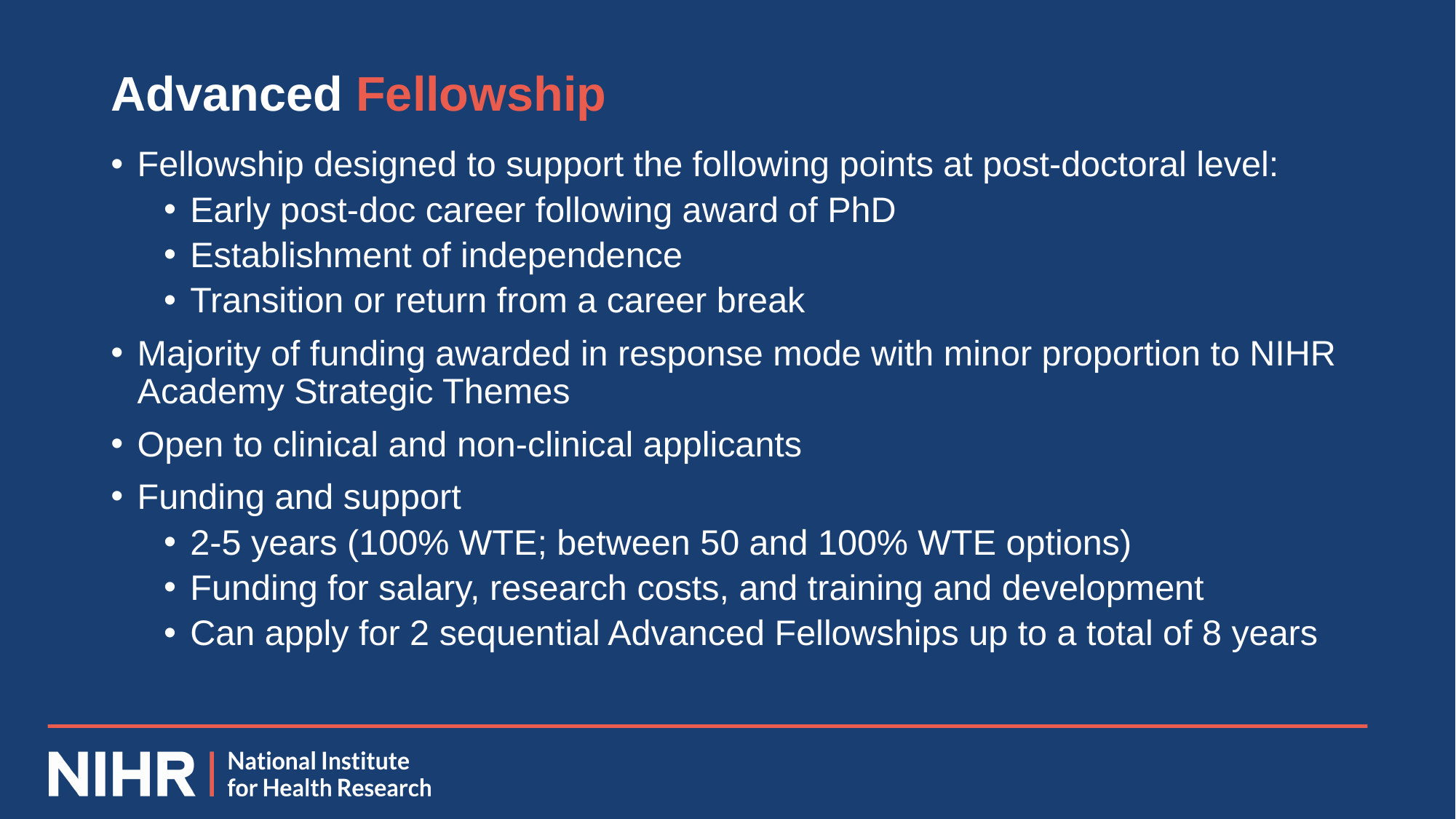

# Advanced Fellowship
Fellowship designed to support the following points at post-doctoral level:
Early post-doc career following award of PhD
Establishment of independence
Transition or return from a career break
Majority of funding awarded in response mode with minor proportion to NIHR Academy Strategic Themes
Open to clinical and non-clinical applicants
Funding and support
2-5 years (100% WTE; between 50 and 100% WTE options)
Funding for salary, research costs, and training and development
Can apply for 2 sequential Advanced Fellowships up to a total of 8 years